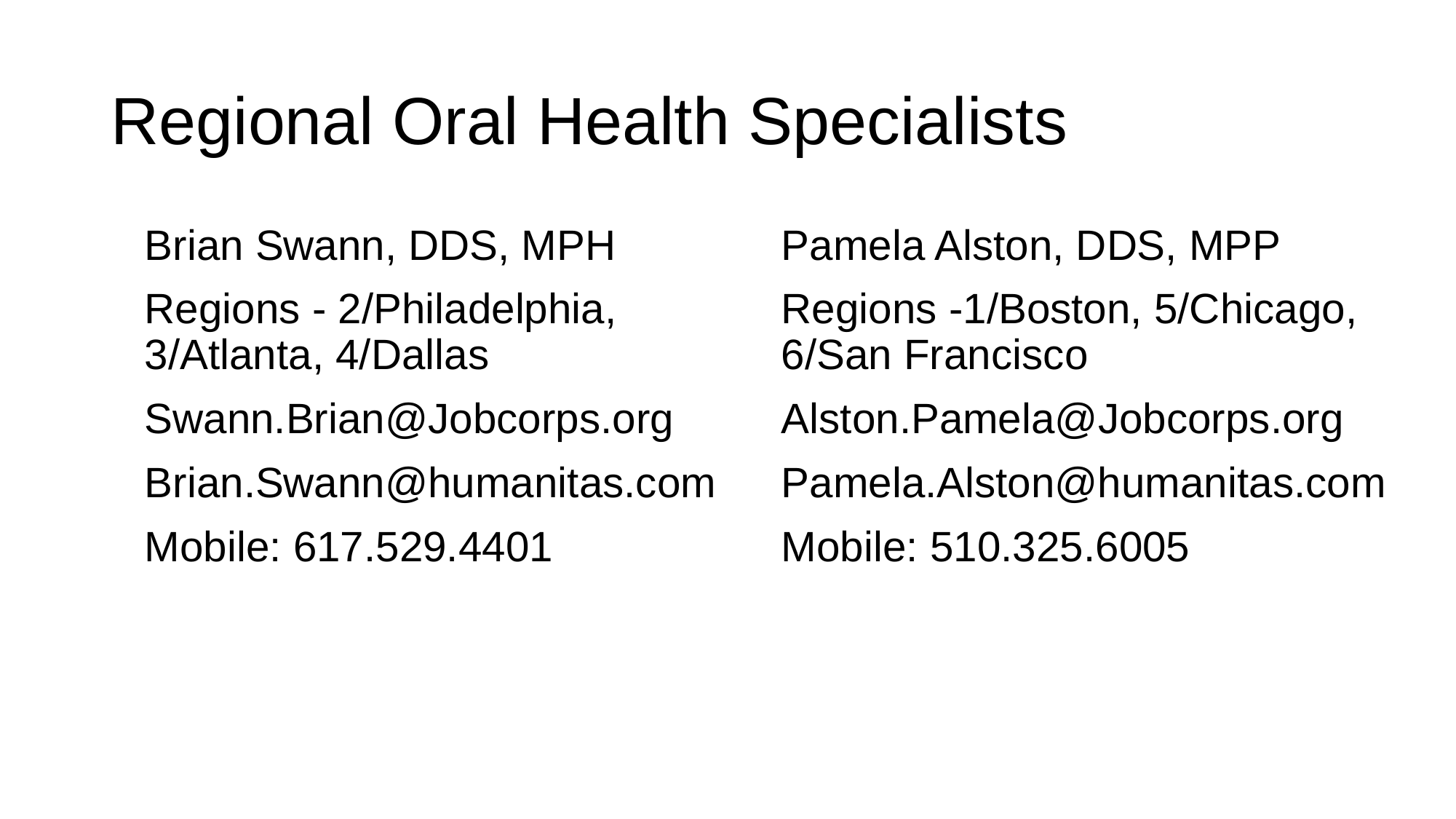

# Regional Oral Health Specialists
Brian Swann, DDS, MPH
Regions - 2/Philadelphia, 3/Atlanta, 4/Dallas
Swann.Brian@Jobcorps.org
Brian.Swann@humanitas.com
Mobile: 617.529.4401
Pamela Alston, DDS, MPP
Regions -1/Boston, 5/Chicago, 6/San Francisco
Alston.Pamela@Jobcorps.org
Pamela.Alston@humanitas.com
Mobile: 510.325.6005